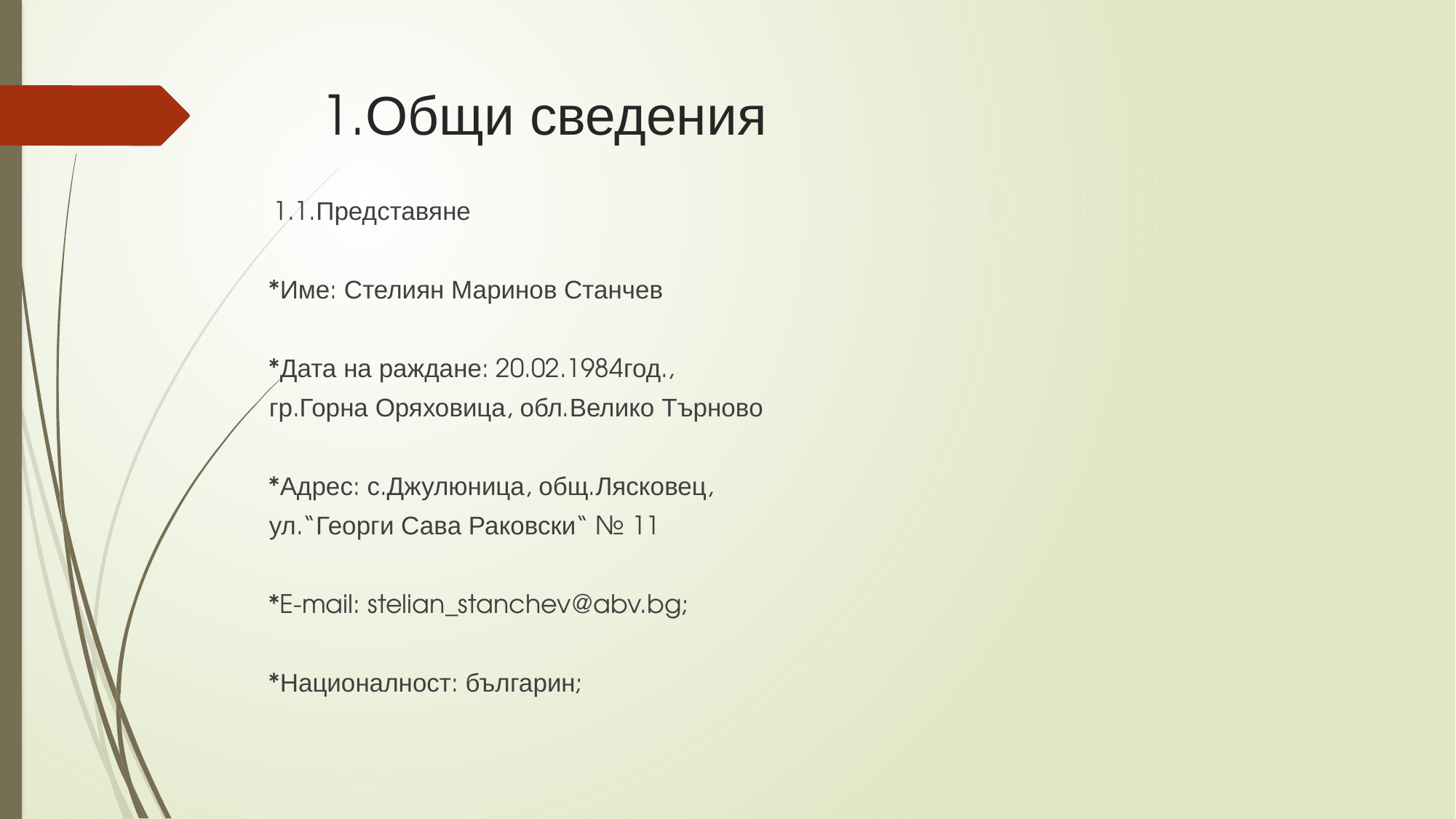

# 1.Общи сведения
 1.1.Представяне

*Име: Стелиян Маринов Станчев

*Дата на раждане: 20.02.1984год.,
гр.Горна Оряховица, обл.Велико Търново

*Адрес: с.Джулюница, общ.Лясковец,
ул.“Георги Сава Раковски“ № 11

*E-mail: stelian_stanchev@abv.bg;

*Националност: българин;